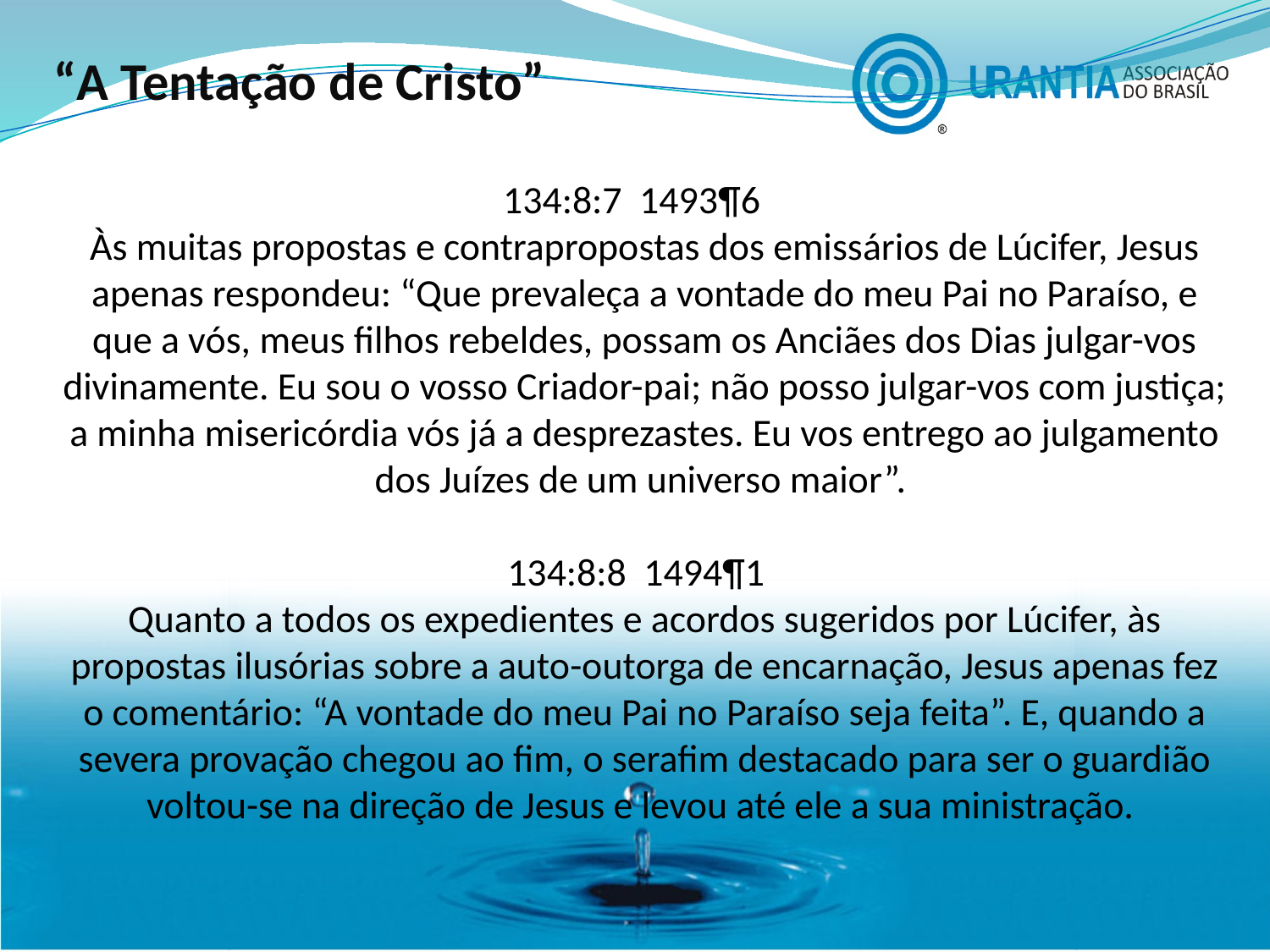

“A Tentação de Cristo”
134:8:7  1493¶6
Às muitas propostas e contrapropostas dos emissários de Lúcifer, Jesus apenas respondeu: “Que prevaleça a vontade do meu Pai no Paraíso, e que a vós, meus filhos rebeldes, possam os Anciães dos Dias julgar-vos divinamente. Eu sou o vosso Criador-pai; não posso julgar-vos com justiça; a minha misericórdia vós já a desprezastes. Eu vos entrego ao julgamento dos Juízes de um universo maior”.

 134:8:8  1494¶1
Quanto a todos os expedientes e acordos sugeridos por Lúcifer, às propostas ilusórias sobre a auto-outorga de encarnação, Jesus apenas fez o comentário: “A vontade do meu Pai no Paraíso seja feita”. E, quando a severa provação chegou ao fim, o serafim destacado para ser o guardião voltou-se na direção de Jesus e levou até ele a sua ministração.